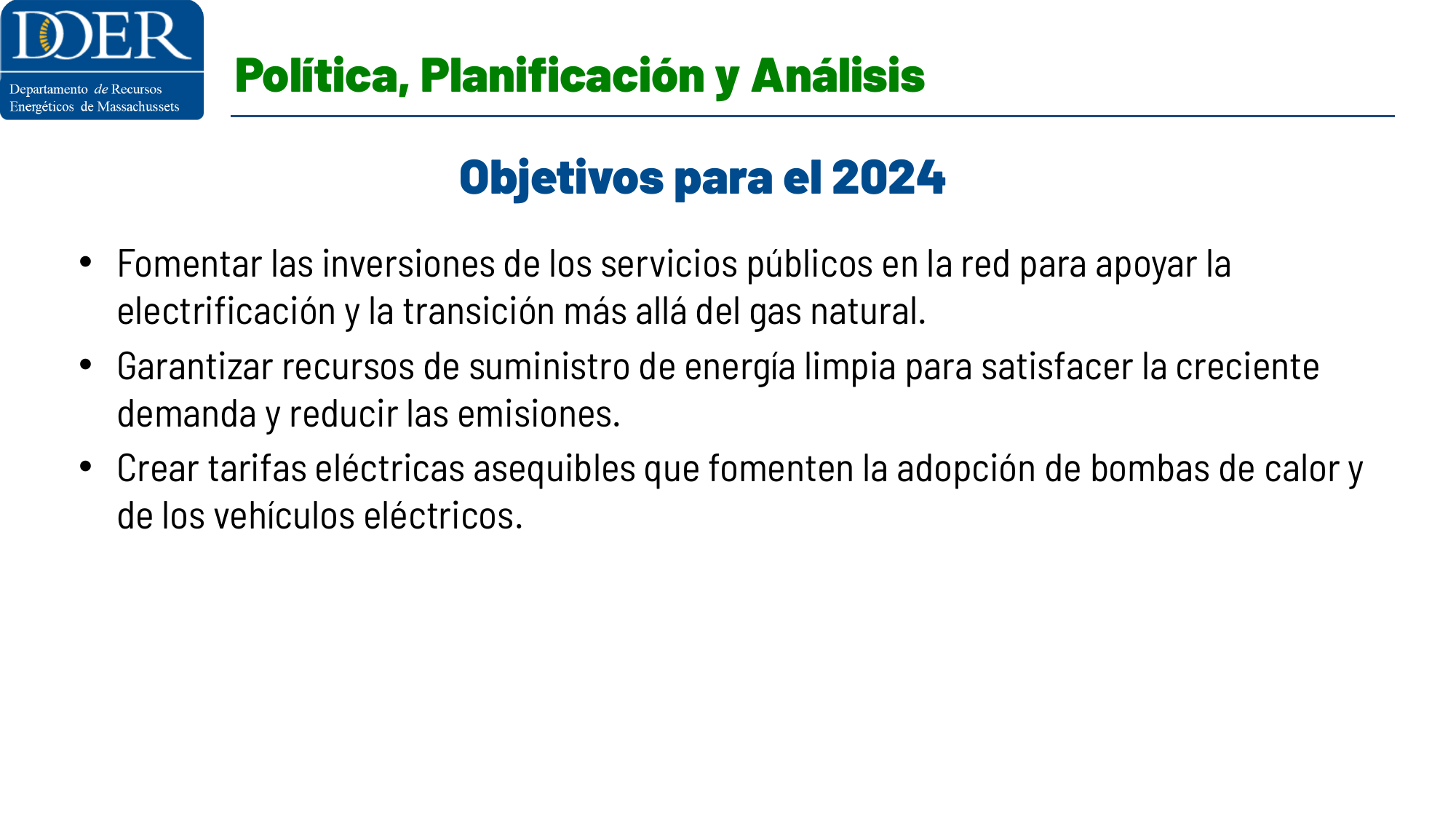

# Política, Planificación y Análisis
Objetivos para el 2024
Fomentar las inversiones de los servicios públicos en la red para apoyar la electrificación y la transición más allá del gas natural.
Garantizar recursos de suministro de energía limpia para satisfacer la creciente demanda y reducir las emisiones.
Crear tarifas eléctricas asequibles que fomenten la adopción de bombas de calor y de los vehículos eléctricos.